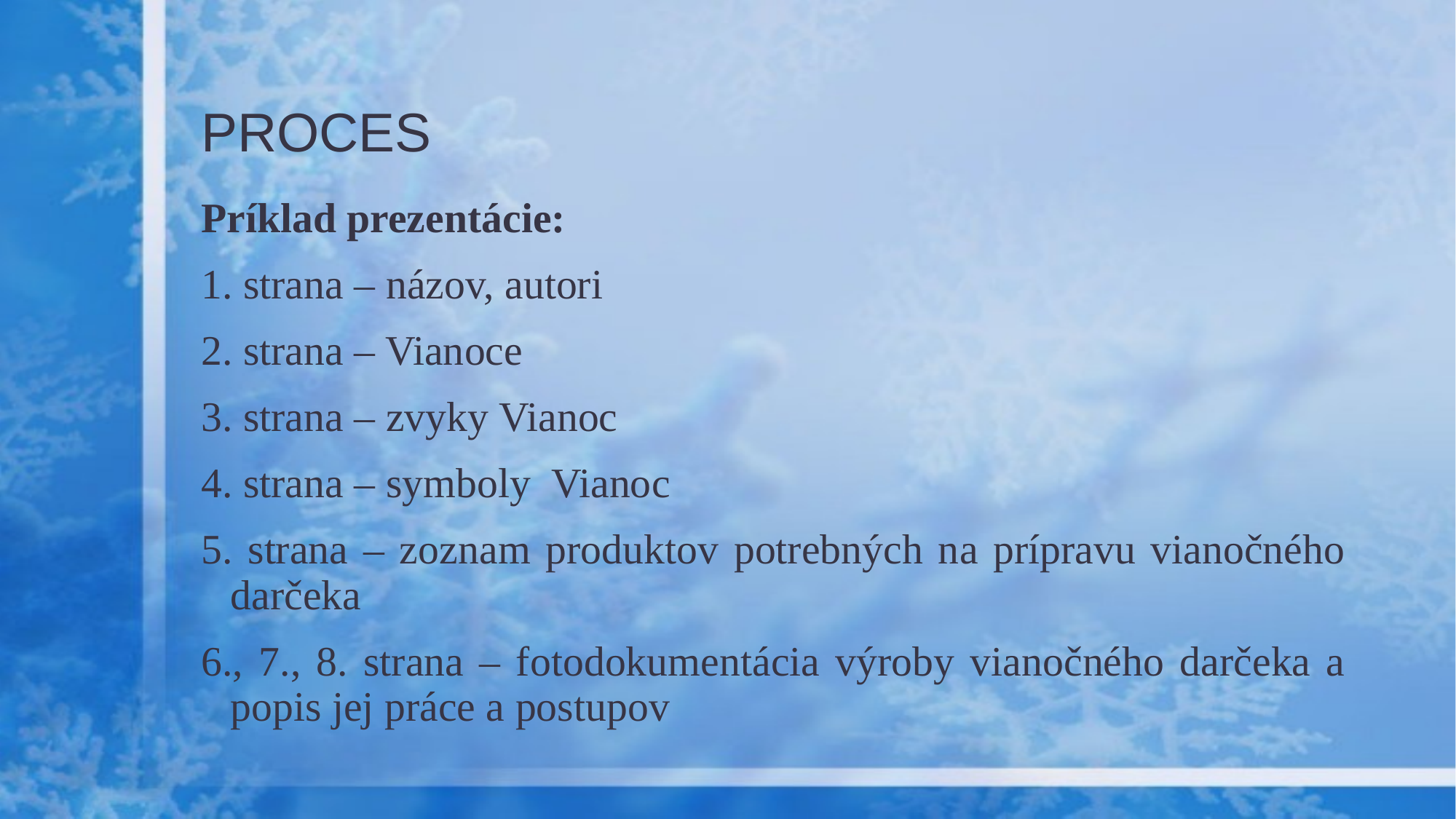

# PROCES
Príklad prezentácie:
1. strana – názov, autori
2. strana – Vianoce
3. strana – zvyky Vianoc
4. strana – symboly  Vianoc
5. strana – zoznam produktov potrebných na prípravu vianočného darčeka
6., 7., 8. strana – fotodokumentácia výroby vianočného darčeka a popis jej práce a postupov